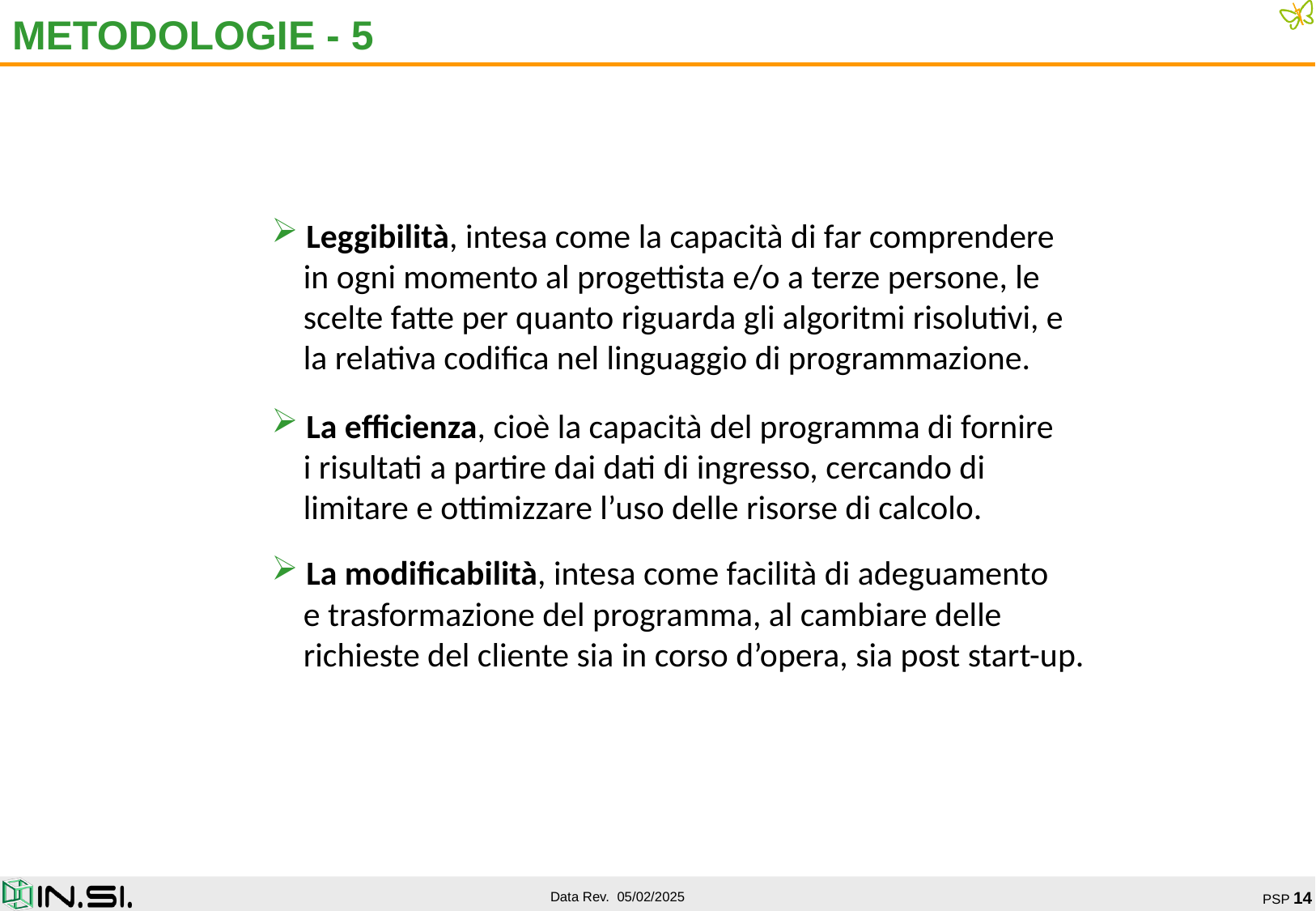

# METODOLOGIE - 5
 Leggibilità, intesa come la capacità di far comprendere
 in ogni momento al progettista e/o a terze persone, le
 scelte fatte per quanto riguarda gli algoritmi risolutivi, e
 la relativa codifica nel linguaggio di programmazione.
 La efficienza, cioè la capacità del programma di fornire
 i risultati a partire dai dati di ingresso, cercando di
 limitare e ottimizzare l’uso delle risorse di calcolo.
 La modificabilità, intesa come facilità di adeguamento
 e trasformazione del programma, al cambiare delle
 richieste del cliente sia in corso d’opera, sia post start-up.